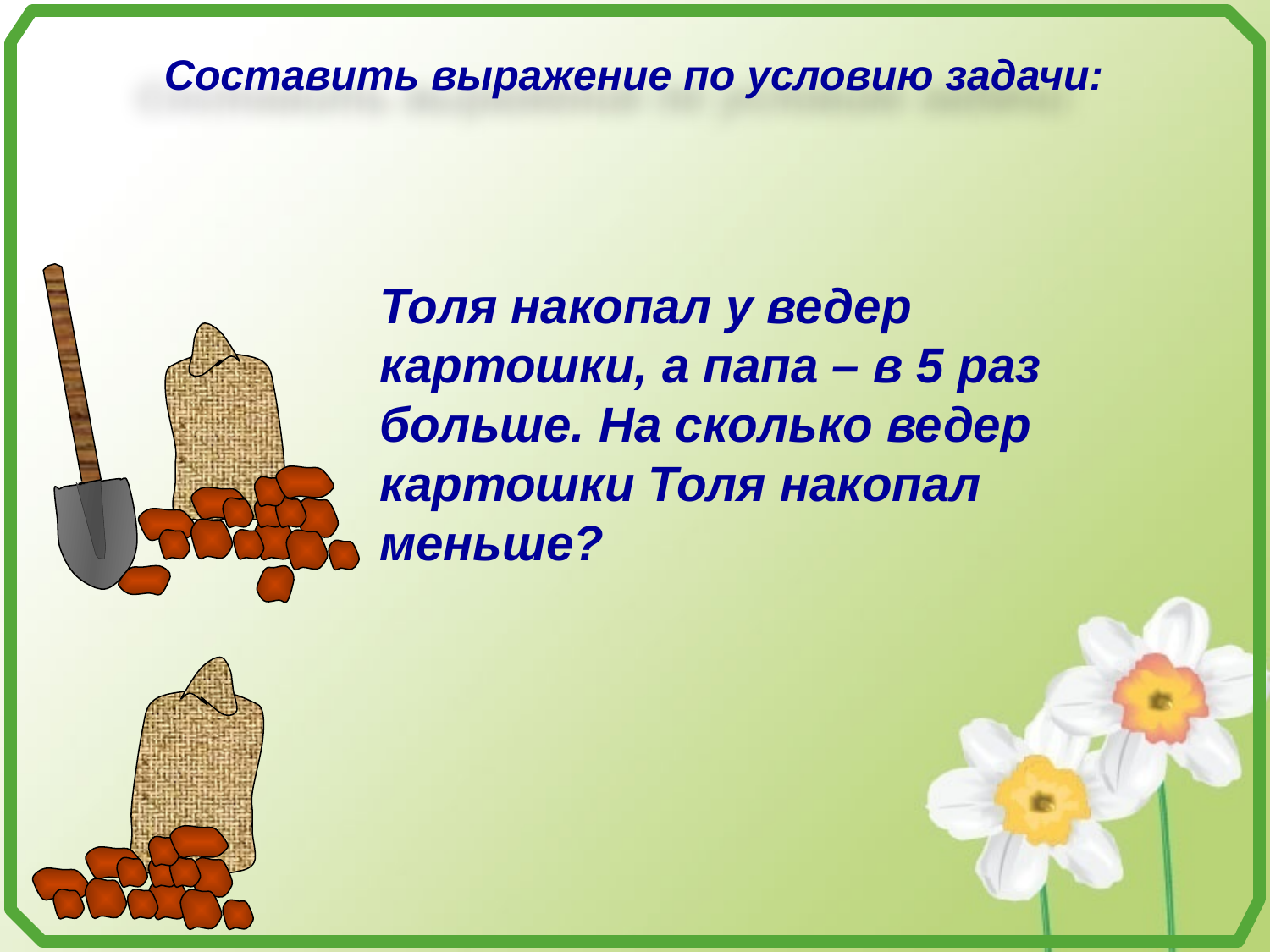

Составить выражение по условию задачи:
Толя накопал у ведер картошки, а папа – в 5 раз больше. На сколько ведер картошки Толя накопал меньше?